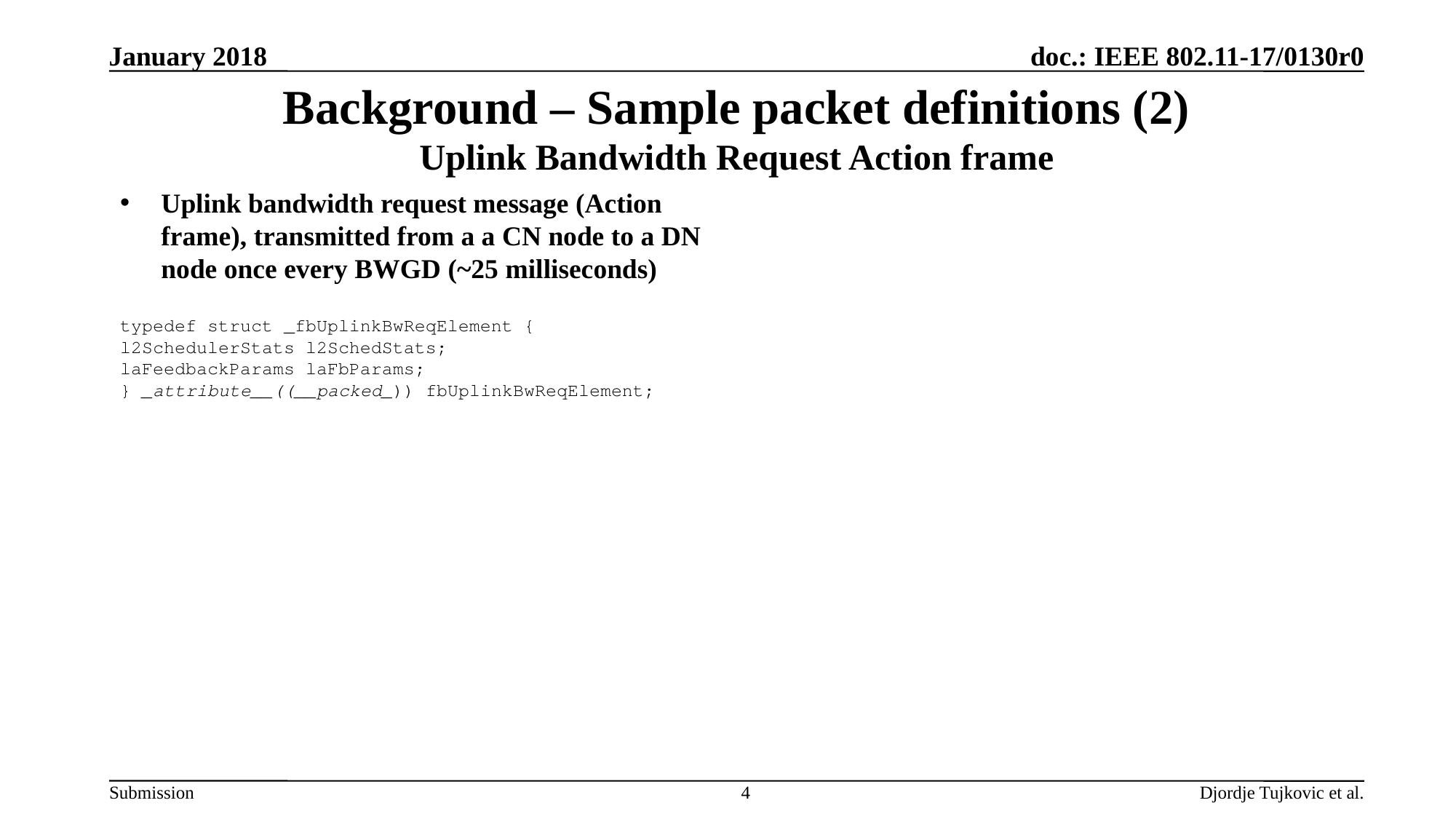

January 2018
# Background – Sample packet definitions (2) Uplink Bandwidth Request Action frame
Uplink bandwidth request message (Action frame), transmitted from a a CN node to a DN node once every BWGD (~25 milliseconds)

typedef struct _fbUplinkBwReqElement {
l2SchedulerStats l2SchedStats;
laFeedbackParams laFbParams;
} _attribute__((__packed_)) fbUplinkBwReqElement;

4
Djordje Tujkovic et al.